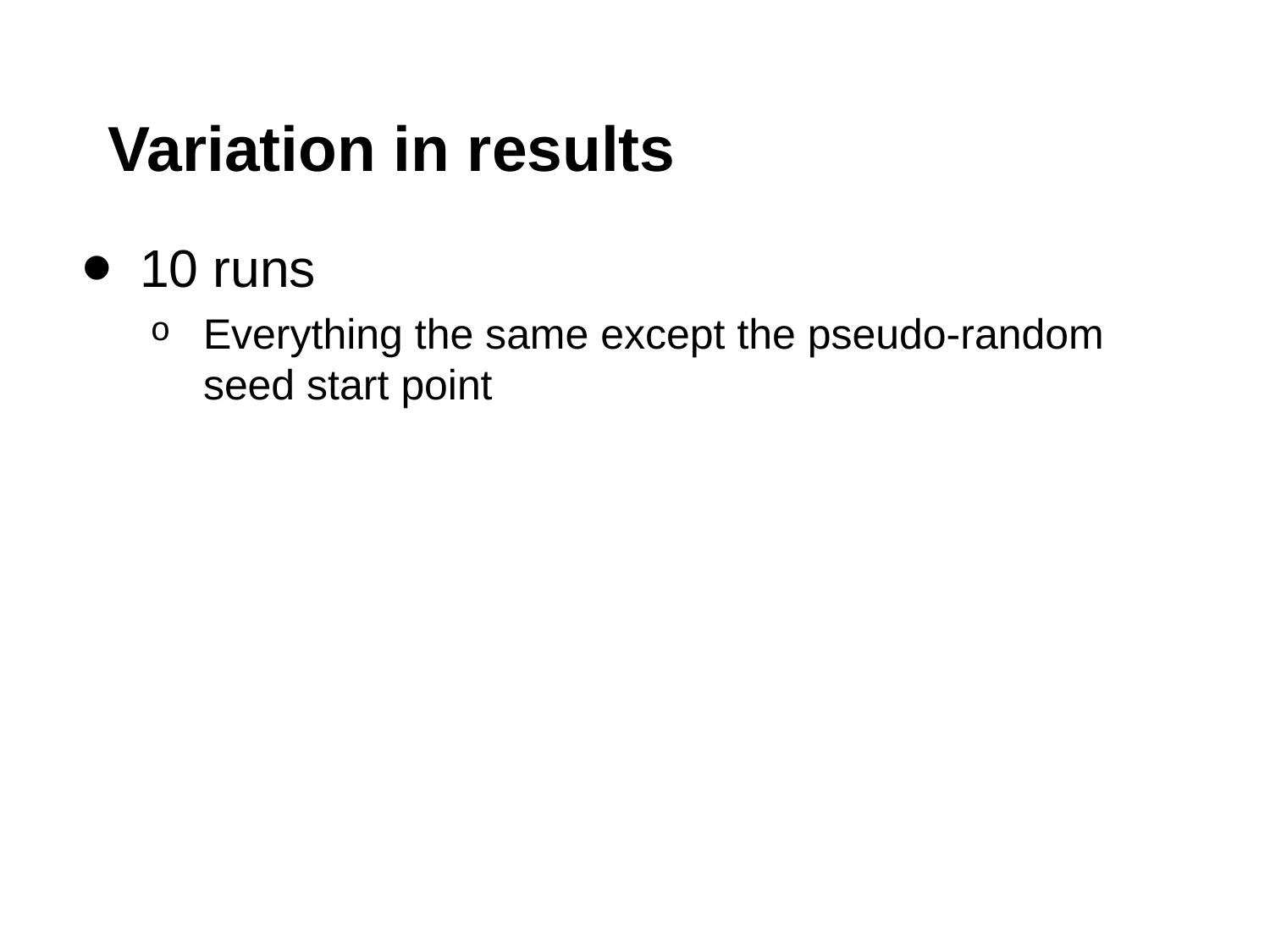

# Variation in results
10 runs
Everything the same except the pseudo-random seed start point